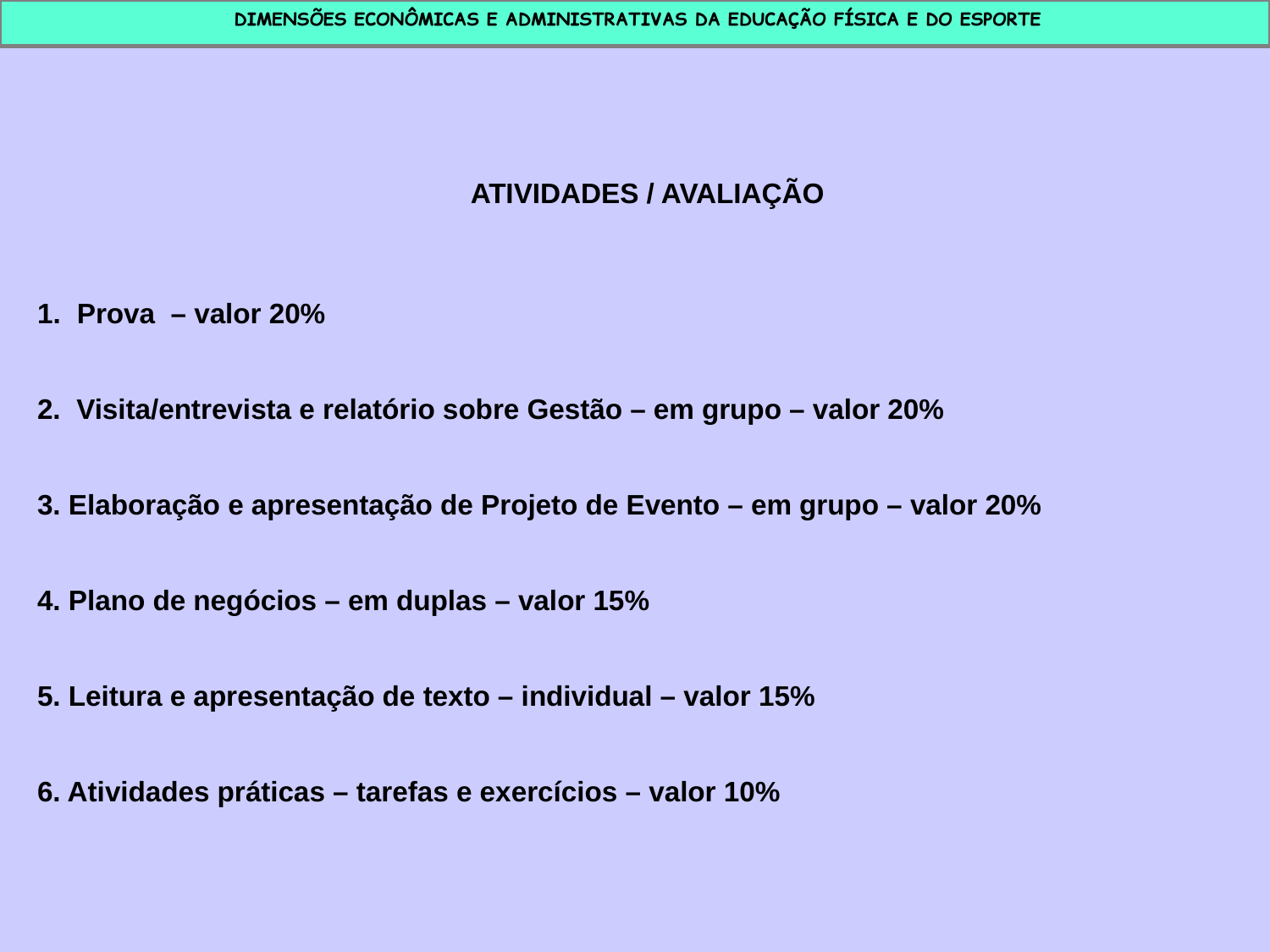

DIMENSÕES ECONÔMICAS E ADMINISTRATIVAS DA EDUCAÇÃO FÍSICA E DO ESPORTE
ATIVIDADES / AVALIAÇÃO

Prova  – valor 20%

2.  Visita/entrevista e relatório sobre Gestão – em grupo – valor 20%

3. Elaboração e apresentação de Projeto de Evento – em grupo – valor 20%

4. Plano de negócios – em duplas – valor 15%

5. Leitura e apresentação de texto – individual – valor 15%

6. Atividades práticas – tarefas e exercícios – valor 10%